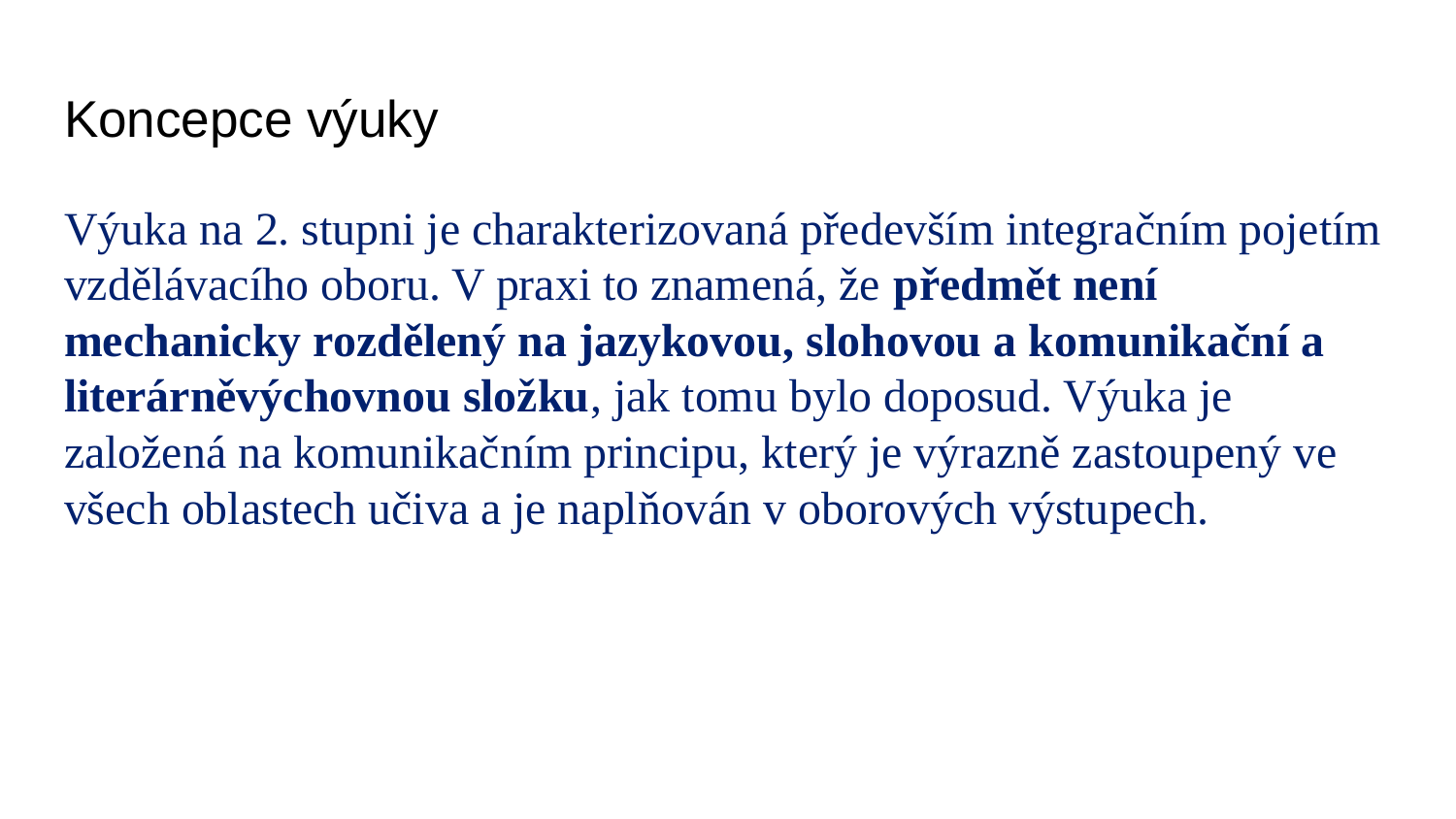

# Koncepce výuky
Výuka na 2. stupni je charakterizovaná především integračním pojetím vzdělávacího oboru. V praxi to znamená, že předmět není mechanicky rozdělený na jazykovou, slohovou a komunikační a literárněvýchovnou složku, jak tomu bylo doposud. Výuka je založená na komunikačním principu, který je výrazně zastoupený ve všech oblastech učiva a je naplňován v oborových výstupech.